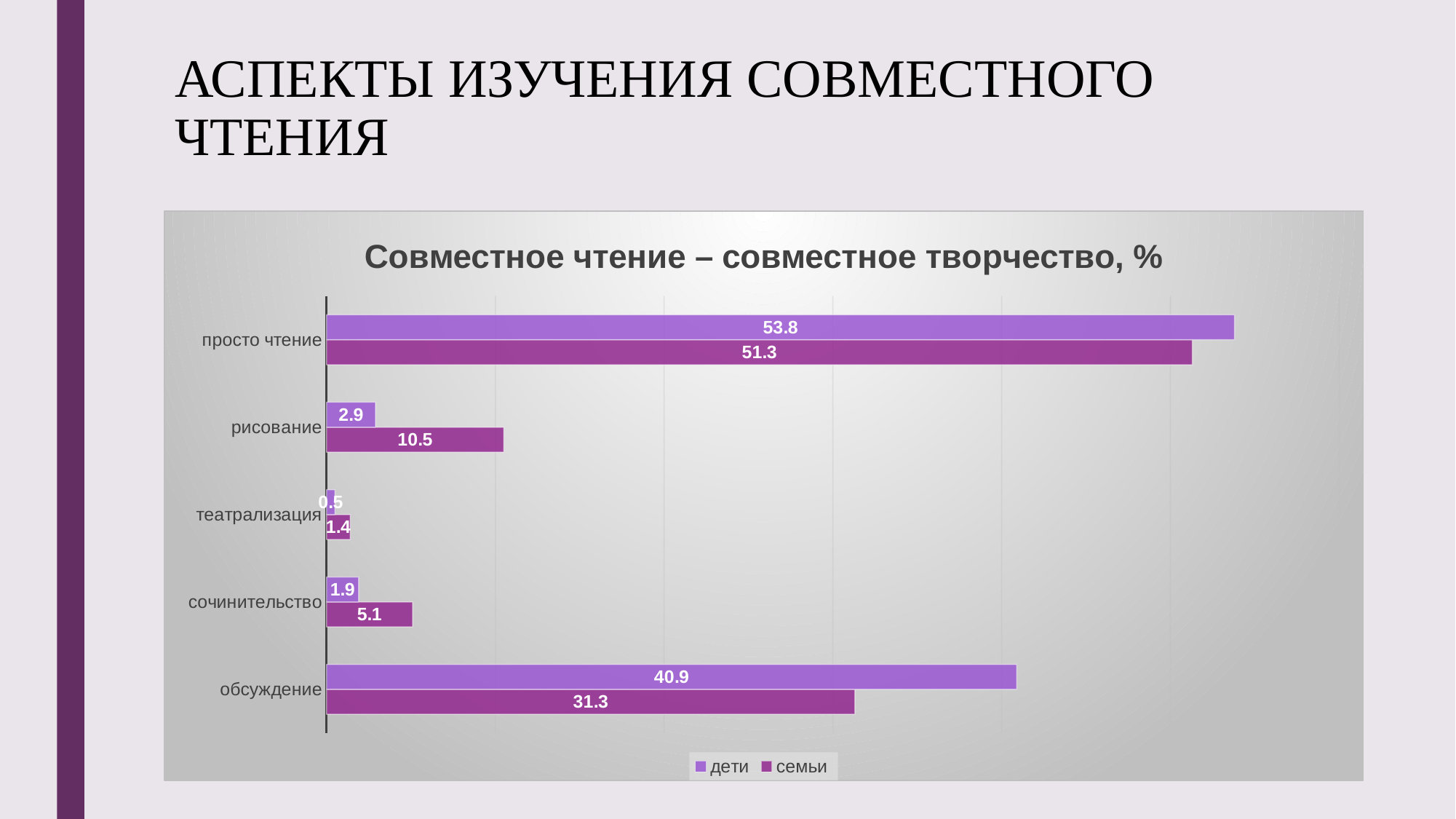

# АСПЕКТЫ ИЗУЧЕНИЯ СОВМЕСТНОГО ЧТЕНИЯ

### Chart: Совместное чтение – совместное творчество, %

| Category | семьи  | дети |
|---|---|---|
| обсуждение | 31.3 | 40.9 |
| сочинительство | 5.1 | 1.9 |
| театрализация | 1.4 | 0.5 |
| рисование | 10.5 | 2.9 |
| просто чтение | 51.3 | 53.8 |